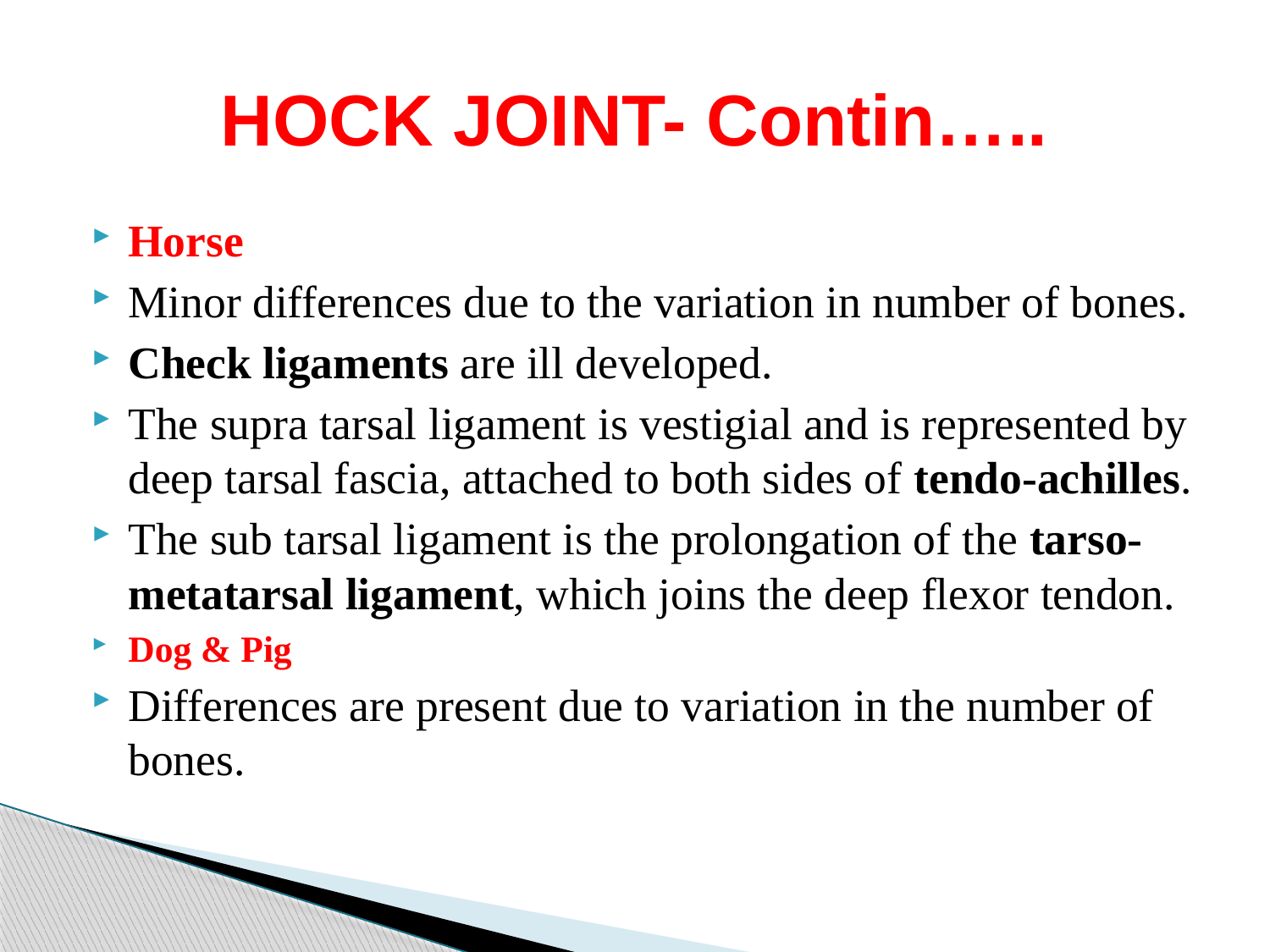

# HOCK JOINT- Contin…..
Horse
Minor differences due to the variation in number of bones.
Check ligaments are ill developed.
The supra tarsal ligament is vestigial and is represented by deep tarsal fascia, attached to both sides of tendo-achilles.
The sub tarsal ligament is the prolongation of the tarso-metatarsal ligament, which joins the deep flexor tendon.
Dog & Pig
Differences are present due to variation in the number of bones.